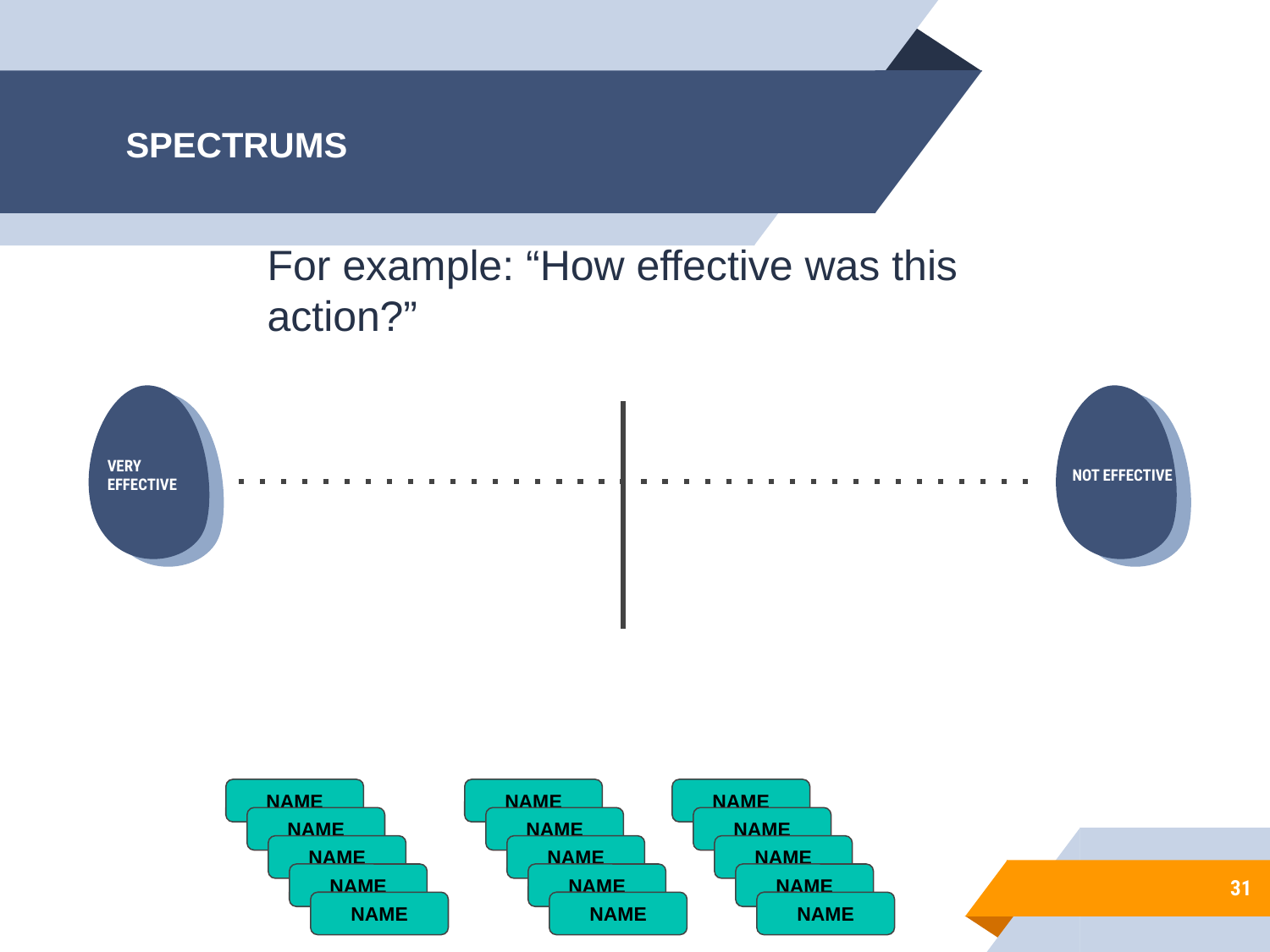

# SPECTRUMS
For example: “How effective was this action?”
4

NOT EFFECTIVE
VERY EFFECTIVE
NAME
NAME
NAME
NAME
NAME
NAME
NAME
NAME
NAME
31
NAME
NAME
NAME
NAME
NAME
NAME